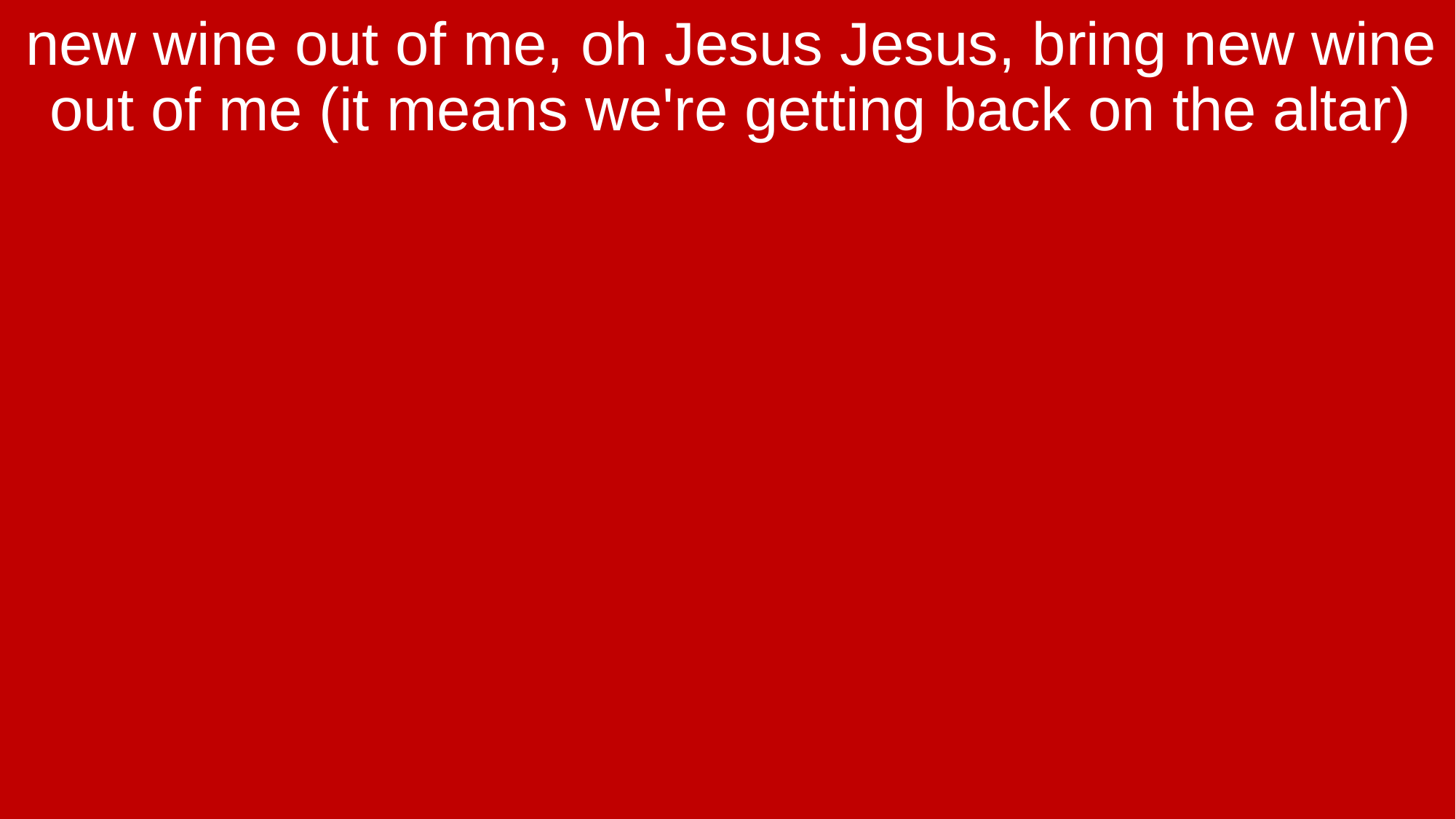

new wine out of me, oh Jesus Jesus, bring new wine out of me (it means we're getting back on the altar)